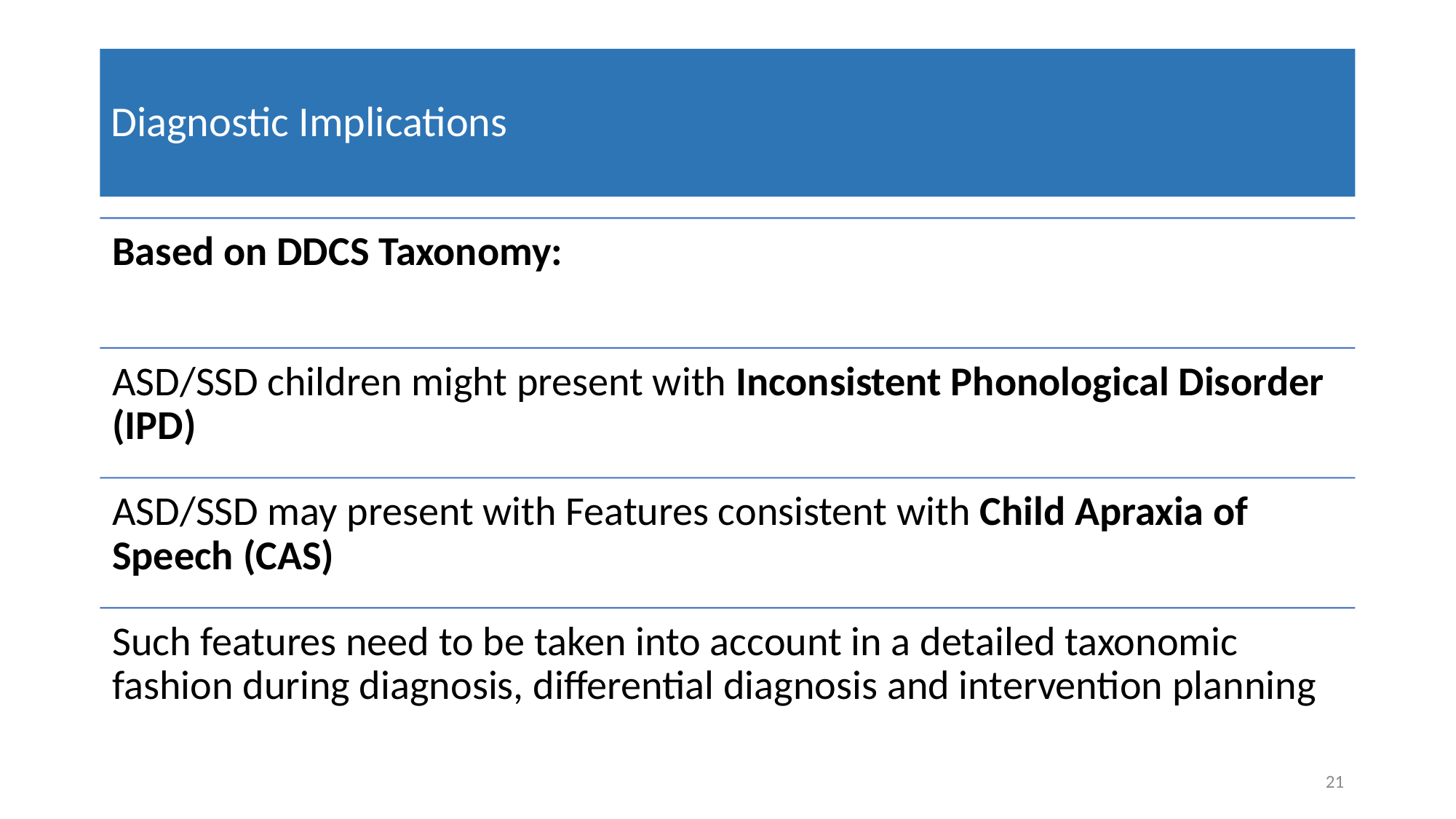

# Diagnostic Implications
Based on DDCS Taxonomy:
ASD/SSD children might present with Inconsistent Phonological Disorder (IPD)
ASD/SSD may present with Features consistent with Child Apraxia of Speech (CAS)
Such features need to be taken into account in a detailed taxonomic fashion during diagnosis, differential diagnosis and intervention planning
21